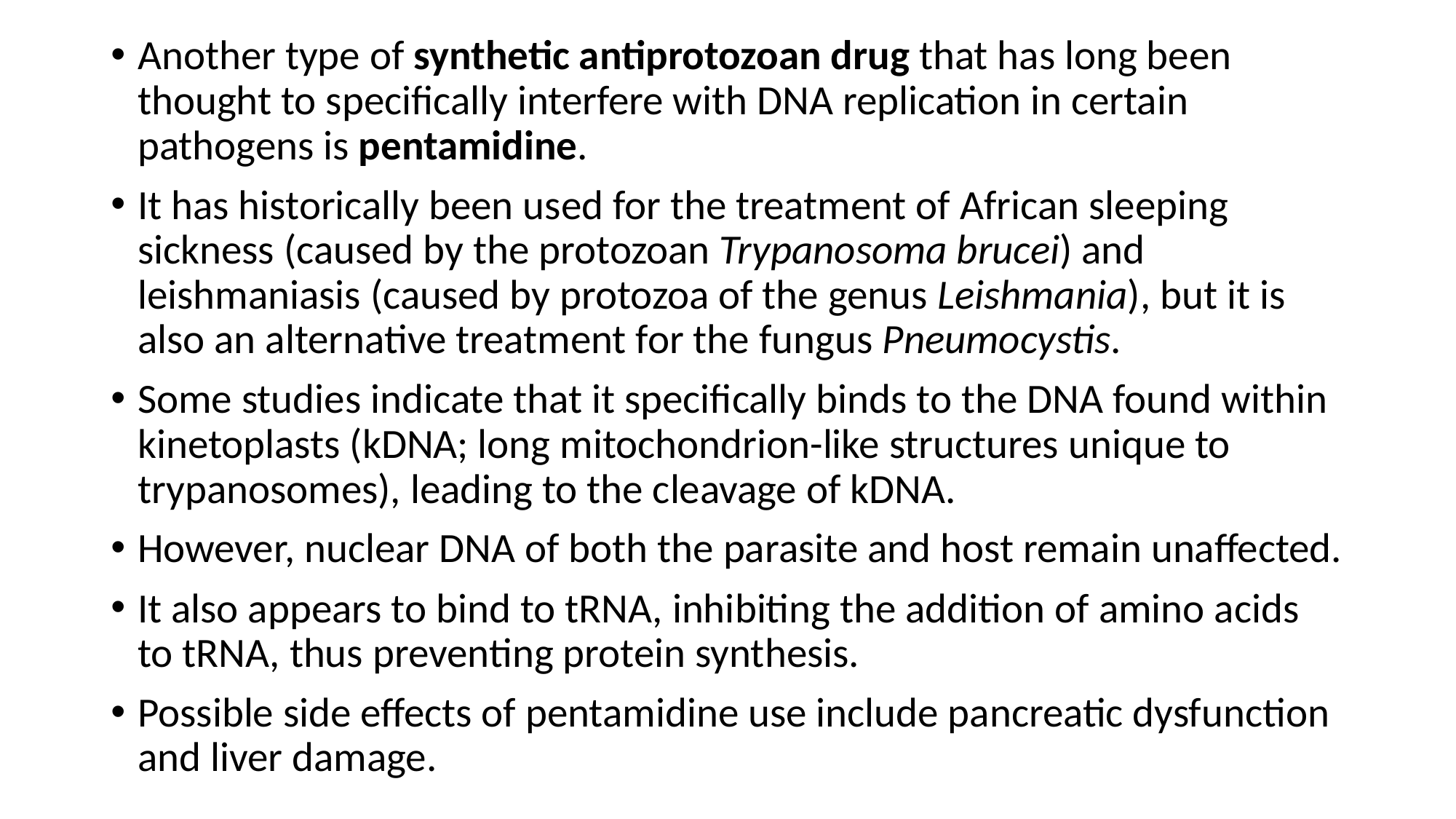

Another type of synthetic antiprotozoan drug that has long been thought to specifically interfere with DNA replication in certain pathogens is pentamidine.
It has historically been used for the treatment of African sleeping sickness (caused by the protozoan Trypanosoma brucei) and leishmaniasis (caused by protozoa of the genus Leishmania), but it is also an alternative treatment for the fungus Pneumocystis.
Some studies indicate that it specifically binds to the DNA found within kinetoplasts (kDNA; long mitochondrion-like structures unique to trypanosomes), leading to the cleavage of kDNA.
However, nuclear DNA of both the parasite and host remain unaffected.
It also appears to bind to tRNA, inhibiting the addition of amino acids to tRNA, thus preventing protein synthesis.
Possible side effects of pentamidine use include pancreatic dysfunction and liver damage.